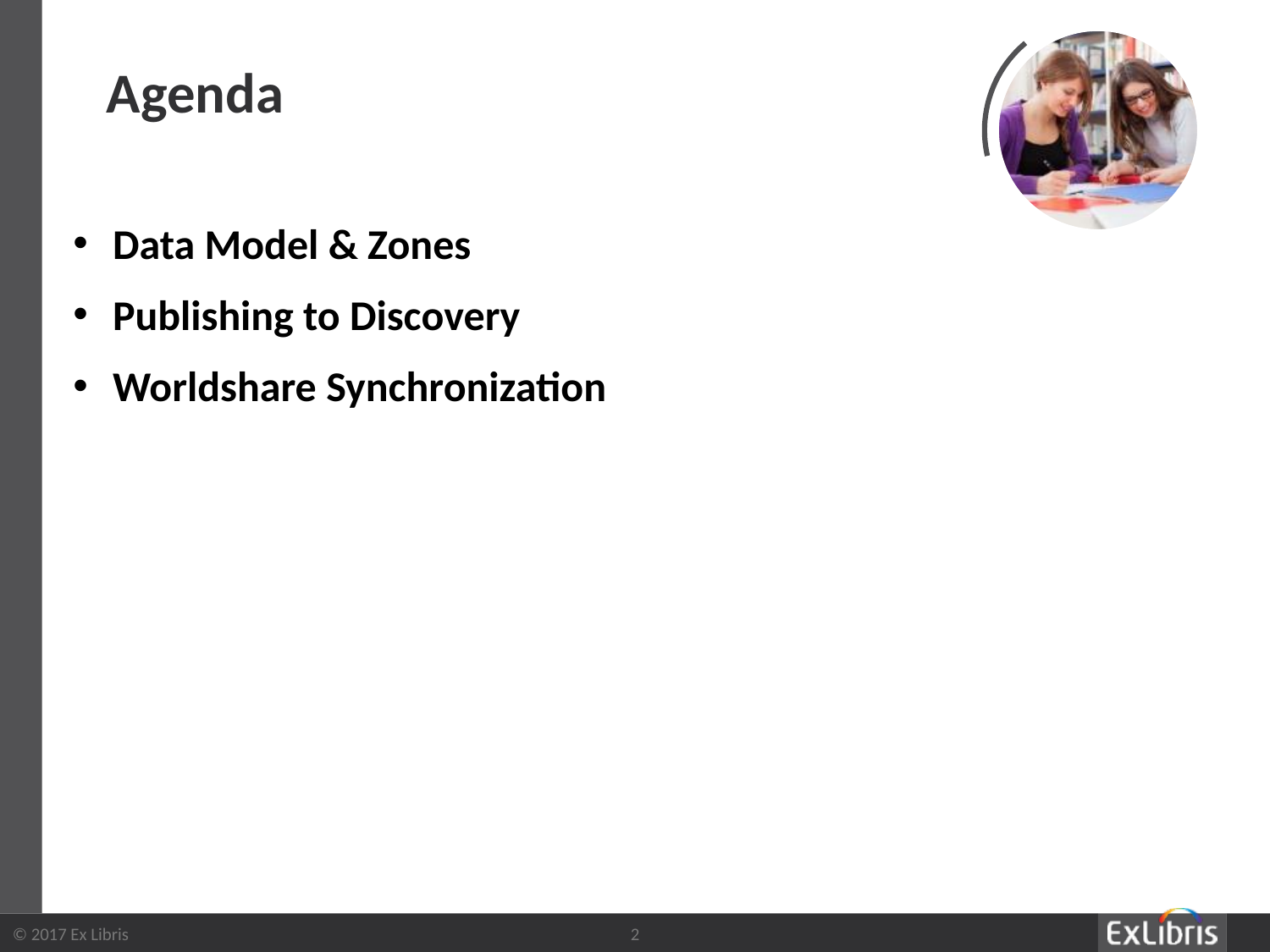

# Agenda
Data Model & Zones
Publishing to Discovery
Worldshare Synchronization
2